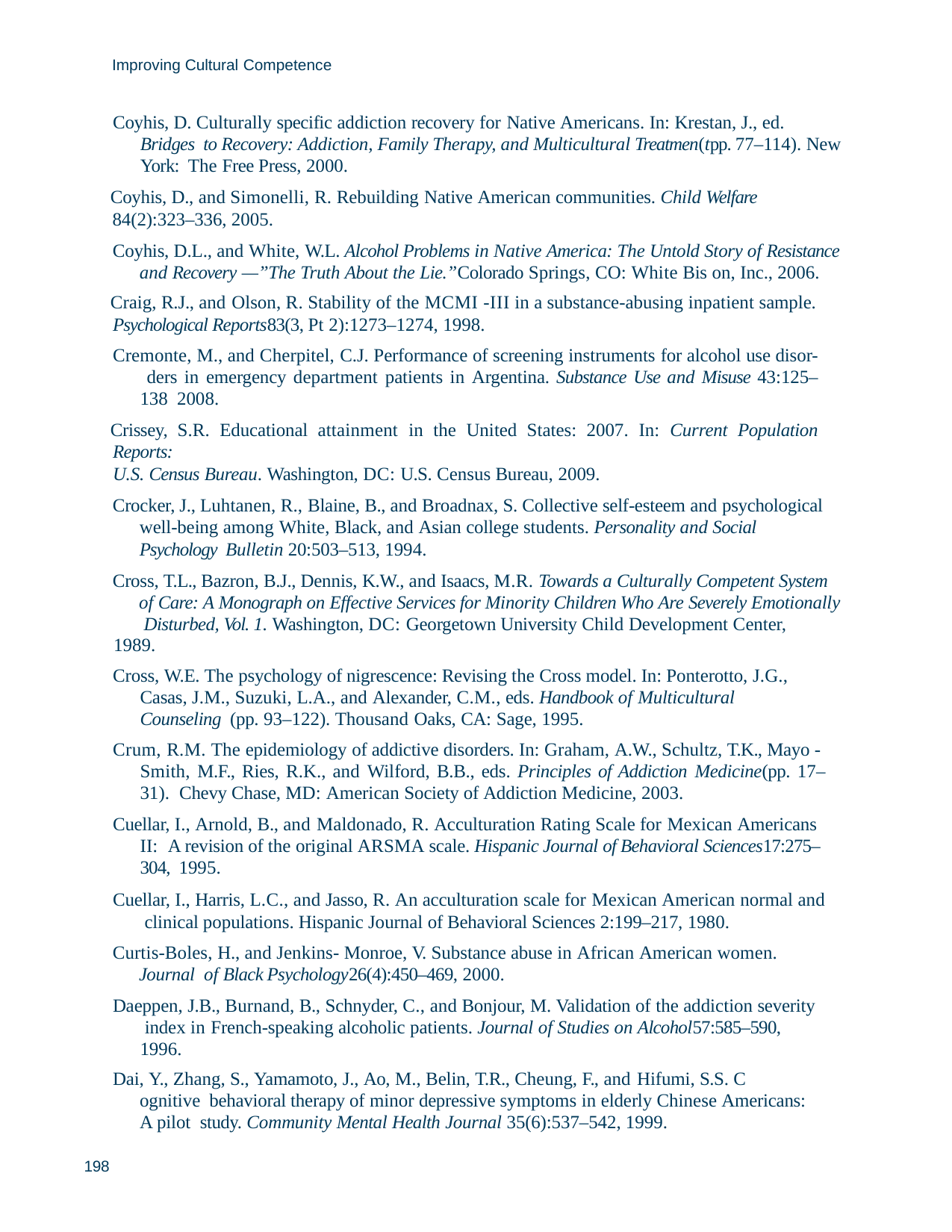

Improving Cultural Competence

Coyhis, D. Culturally specific addiction recovery for Native Americans. In: Krestan, J., ed. Bridges  to Recovery: Addiction, Family Therapy, and Multicultural Treatmen(tpp. 77–114). New York:  The Free Press, 2000.
Coyhis, D., and Simonelli, R. Rebuilding Native American communities. Child Welfare
84(2):323–336, 2005.
Coyhis, D.L., and White, W.L. Alcohol Problems in Native America: The Untold Story of Resistance  and Recovery —”The Truth About the Lie.”Colorado Springs, CO: White Bis on, Inc., 2006.
Craig, R.J., and Olson, R. Stability of the MCMI -III in a substance-abusing inpatient sample.
Psychological Reports83(3, Pt 2):1273–1274, 1998.
Cremonte, M., and Cherpitel, C.J. Performance of screening instruments for alcohol use disor-  ders in emergency department patients in Argentina. Substance Use and Misuse 43:125–138  2008.
Crissey, S.R. Educational attainment in the United States: 2007. In: Current Population Reports:
U.S. Census Bureau. Washington, DC: U.S. Census Bureau, 2009.
Crocker, J., Luhtanen, R., Blaine, B., and Broadnax, S. Collective self-esteem and psychological  well-being among White, Black, and Asian college students. Personality and Social Psychology  Bulletin 20:503–513, 1994.
Cross, T.L., Bazron, B.J., Dennis, K.W., and Isaacs, M.R. Towards a Culturally Competent System  of Care: A Monograph on Effective Services for Minority Children Who Are Severely Emotionally  Disturbed, Vol. 1. Washington, DC: Georgetown University Child Development Center,
1989.
Cross, W.E. The psychology of nigrescence: Revising the Cross model. In: Ponterotto, J.G.,  Casas, J.M., Suzuki, L.A., and Alexander, C.M., eds. Handbook of Multicultural Counseling  (pp. 93–122). Thousand Oaks, CA: Sage, 1995.
Crum, R.M. The epidemiology of addictive disorders. In: Graham, A.W., Schultz, T.K., Mayo -  Smith, M.F., Ries, R.K., and Wilford, B.B., eds. Principles of Addiction Medicine(pp. 17–31).  Chevy Chase, MD: American Society of Addiction Medicine, 2003.
Cuellar, I., Arnold, B., and Maldonado, R. Acculturation Rating Scale for Mexican Americans II:  A revision of the original ARSMA scale. Hispanic Journal of Behavioral Sciences17:275–304,  1995.
Cuellar, I., Harris, L.C., and Jasso, R. An acculturation scale for Mexican American normal and  clinical populations. Hispanic Journal of Behavioral Sciences 2:199–217, 1980.
Curtis-Boles, H., and Jenkins- Monroe, V. Substance abuse in African American women. Journal  of Black Psychology26(4):450–469, 2000.
Daeppen, J.B., Burnand, B., Schnyder, C., and Bonjour, M. Validation of the addiction severity  index in French-speaking alcoholic patients. Journal of Studies on Alcohol57:585–590, 1996.
Dai, Y., Zhang, S., Yamamoto, J., Ao, M., Belin, T.R., Cheung, F., and Hifumi, S.S. C ognitive  behavioral therapy of minor depressive symptoms in elderly Chinese Americans: A pilot  study. Community Mental Health Journal 35(6):537–542, 1999.
198